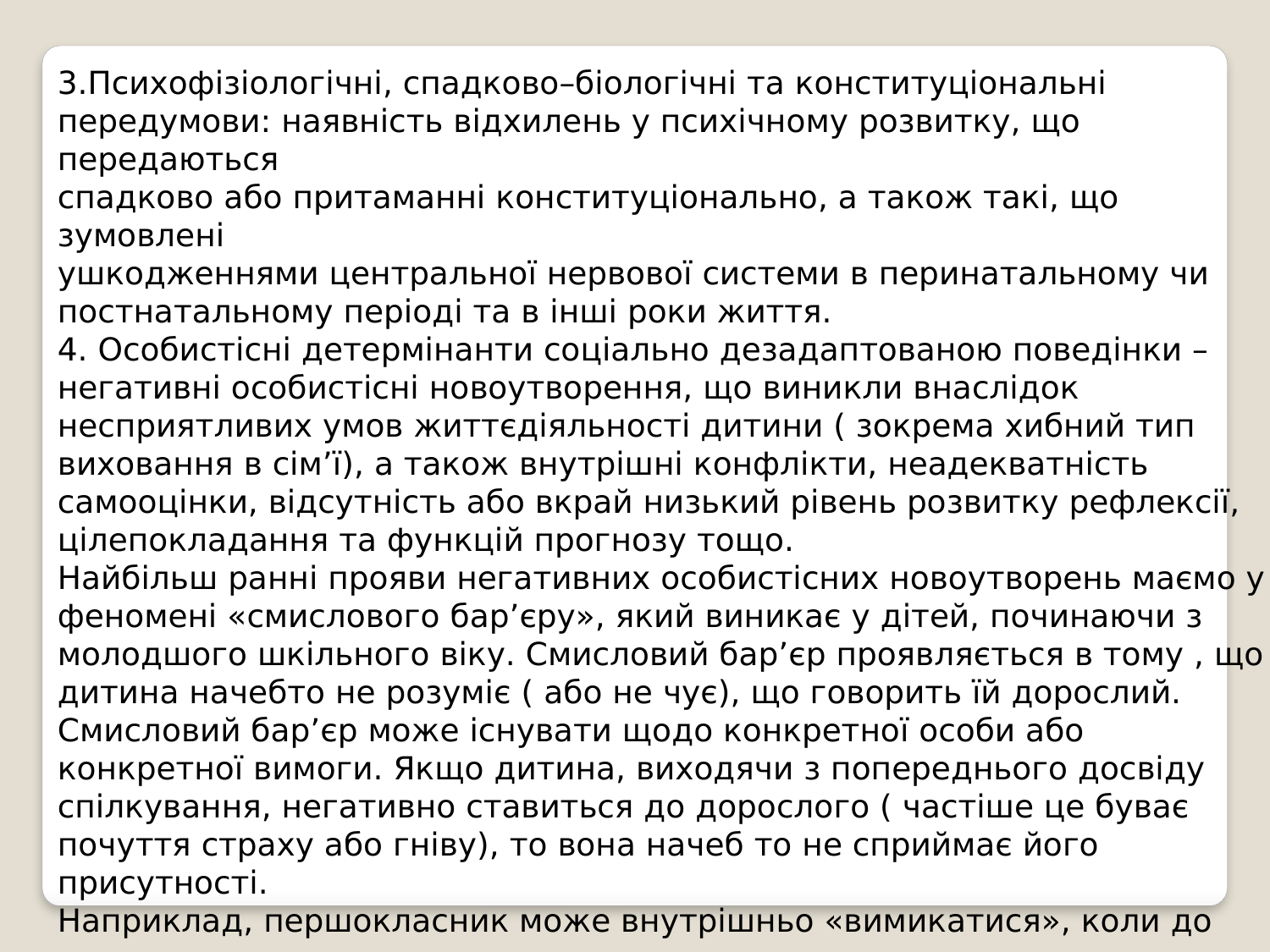

3.Психофізіологічні, спадково–біологічні та конституціональні
передумови: наявність відхилень у психічному розвитку, що передаються
спадково або притаманні конституціонально, а також такі, що зумовлені
ушкодженнями центральної нервової системи в перинатальному чи
постнатальному періоді та в інші роки життя.
4. Особистісні детермінанти соціально дезадаптованою поведінки –
негативні особистісні новоутворення, що виникли внаслідок
несприятливих умов життєдіяльності дитини ( зокрема хибний тип
виховання в сім’ї), а також внутрішні конфлікти, неадекватність
самооцінки, відсутність або вкрай низький рівень розвитку рефлексії, цілепокладання та функцій прогнозу тощо.
Найбільш ранні прояви негативних особистісних новоутворень маємо у
феномені «смислового бар’єру», який виникає у дітей, починаючи з
молодшого шкільного віку. Смисловий бар’єр проявляється в тому , що
дитина начебто не розуміє ( або не чує), що говорить їй дорослий.
Смисловий бар’єр може існувати щодо конкретної особи або
конкретної вимоги. Якщо дитина, виходячи з попереднього досвіду
спілкування, негативно ставиться до дорослого ( частіше це буває почуття страху або гніву), то вона начеб то не сприймає його присутності.
Наприклад, першокласник може внутрішньо «вимикатися», коли до нього звертається вчителька, яка є для нього надто сильним негативним
емоційним подразником.